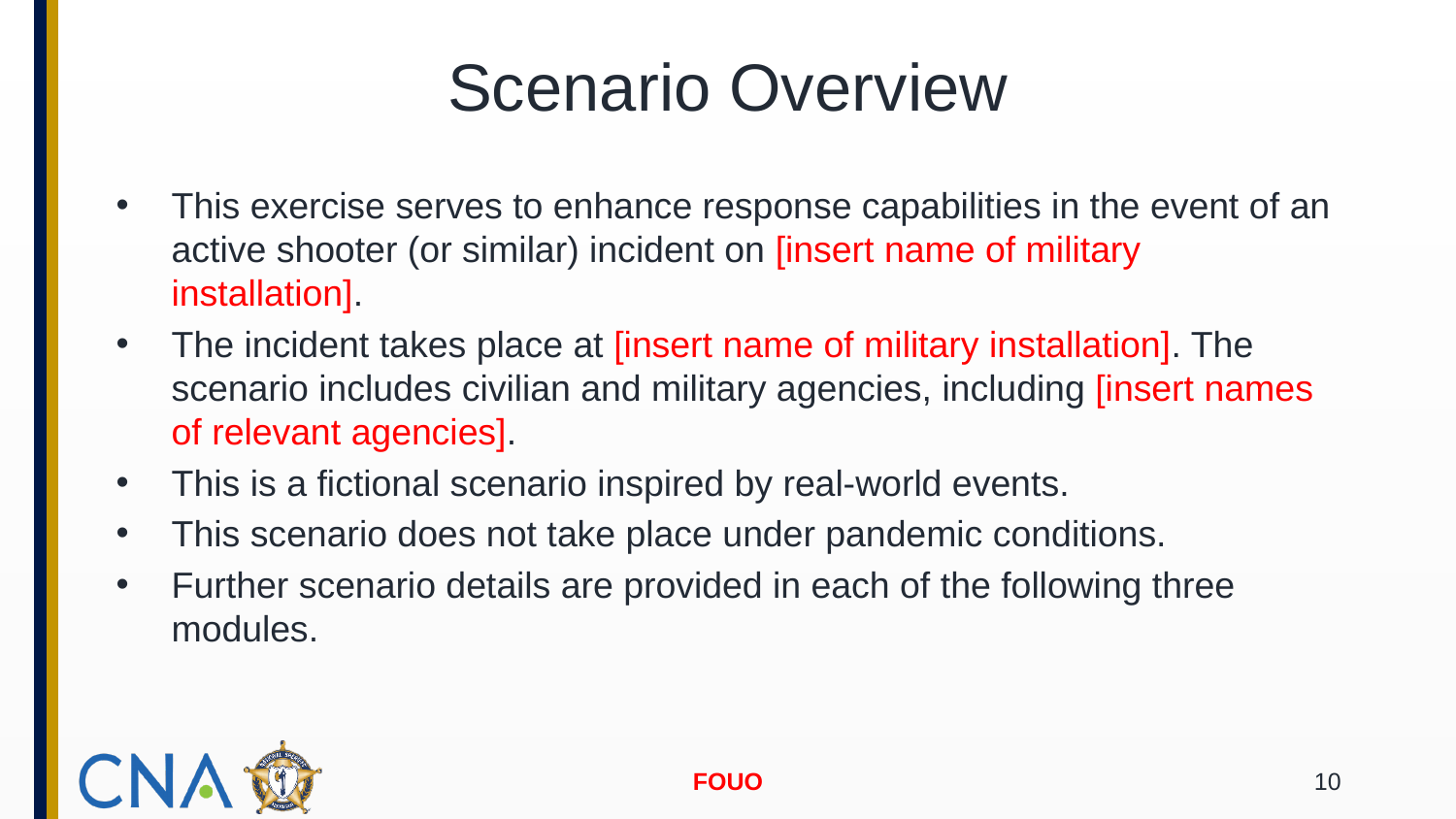

# Scenario Overview
This exercise serves to enhance response capabilities in the event of an active shooter (or similar) incident on [insert name of military installation].
The incident takes place at [insert name of military installation]. The scenario includes civilian and military agencies, including [insert names of relevant agencies].
This is a fictional scenario inspired by real-world events.
This scenario does not take place under pandemic conditions.
Further scenario details are provided in each of the following three modules.
FOUO
10